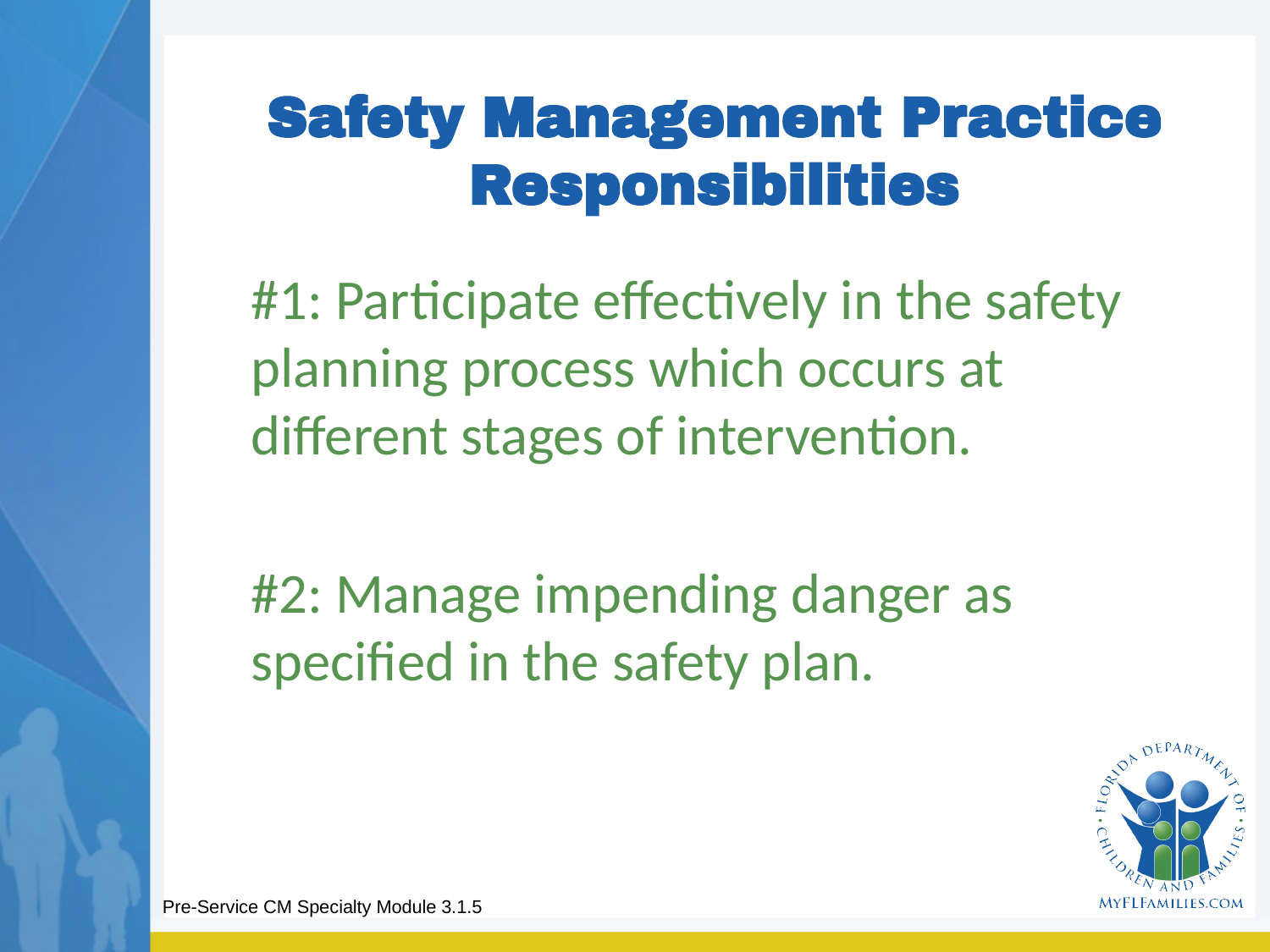

# Safety Management Practice Responsibilities
#1: Participate effectively in the safety planning process which occurs at different stages of intervention.

#2: Manage impending danger as specified in the safety plan.

Pre-Service CM Specialty Module 3.1.5